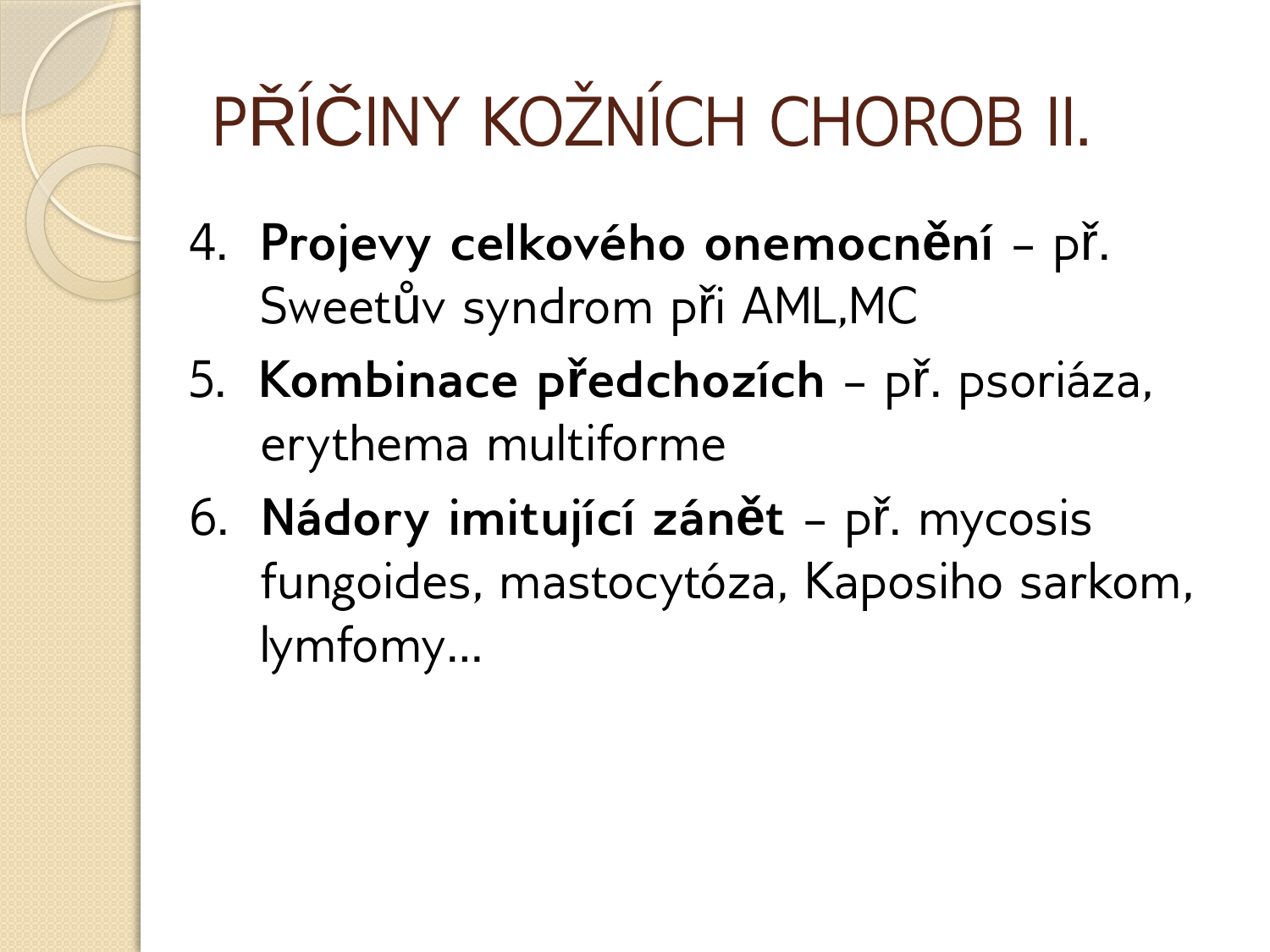

# PŘÍČINY KOŽNÍCH CHOROB II.
4.  Projevy celkového onemocnění – př. Sweetův syndrom při AML,MC
5.  Kombinace předchozích – př. psoriáza, erythema multiforme
6.  Nádory imitující zánět – př. mycosis fungoides, mastocytóza, Kaposiho sarkom, lymfomy…